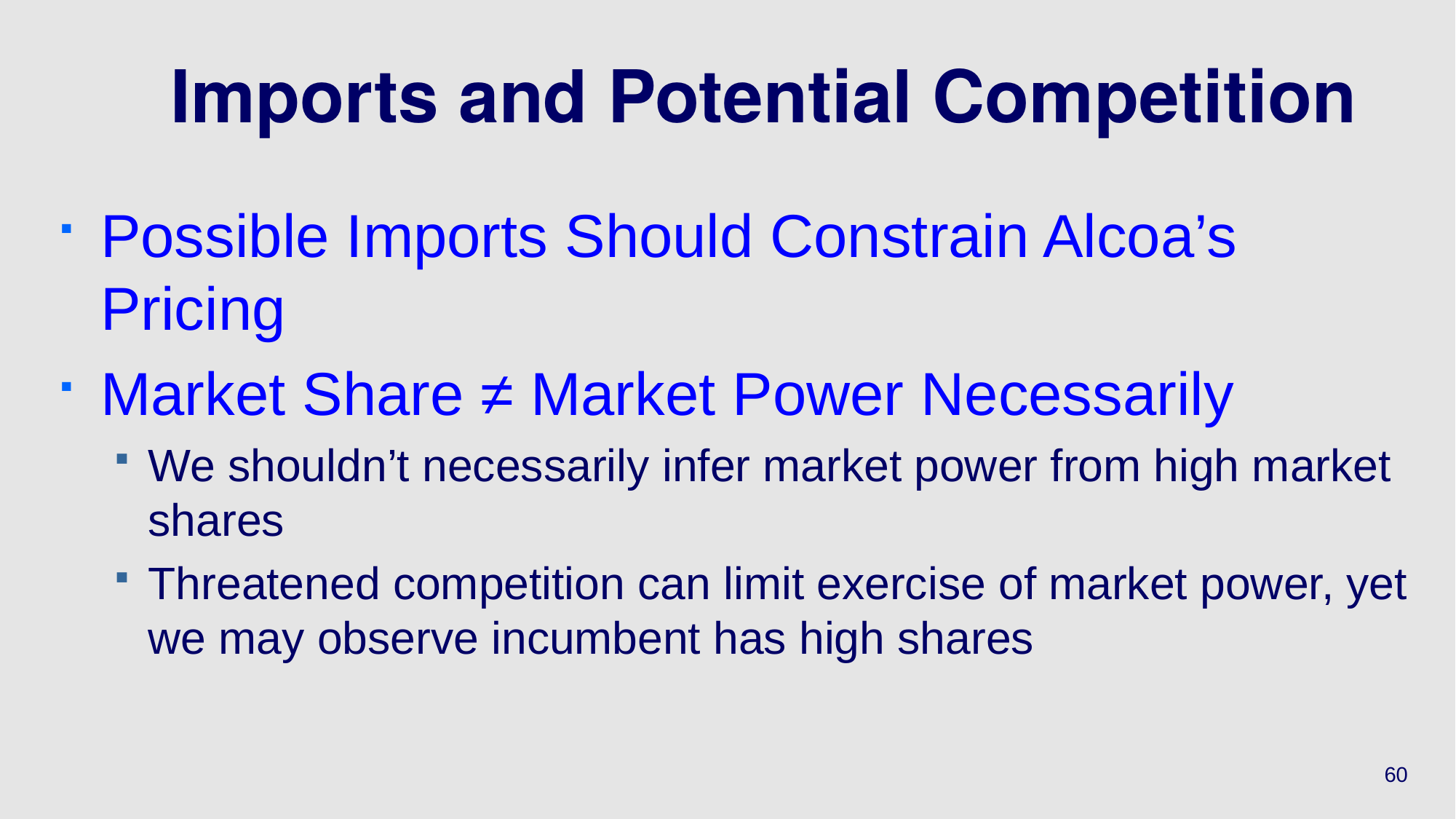

# Imports and Potential Competition
Possible Imports Should Constrain Alcoa’s Pricing
Market Share ≠ Market Power Necessarily
We shouldn’t necessarily infer market power from high market shares
Threatened competition can limit exercise of market power, yet we may observe incumbent has high shares
60